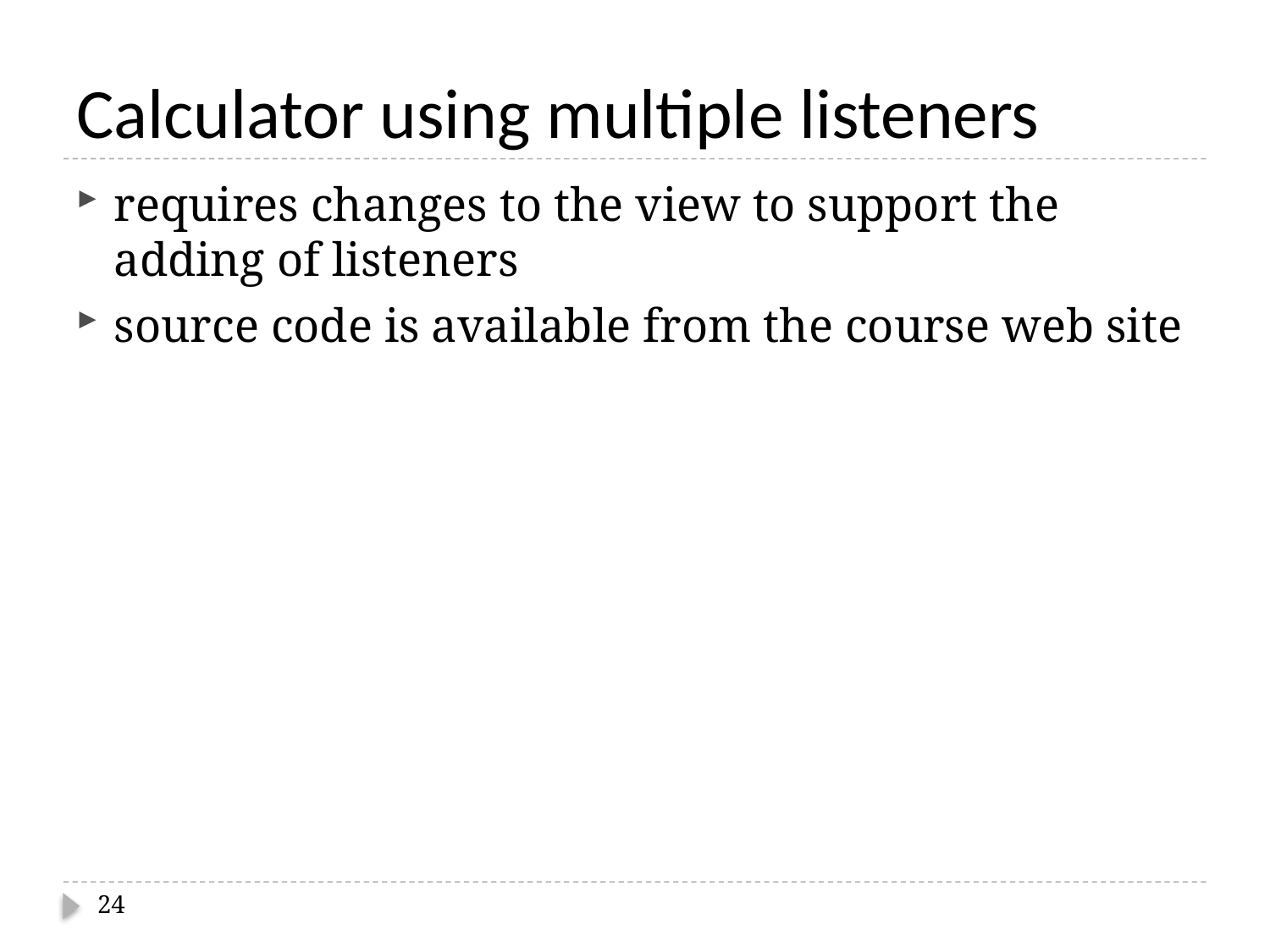

# Calculator using multiple listeners
requires changes to the view to support the adding of listeners
source code is available from the course web site
24